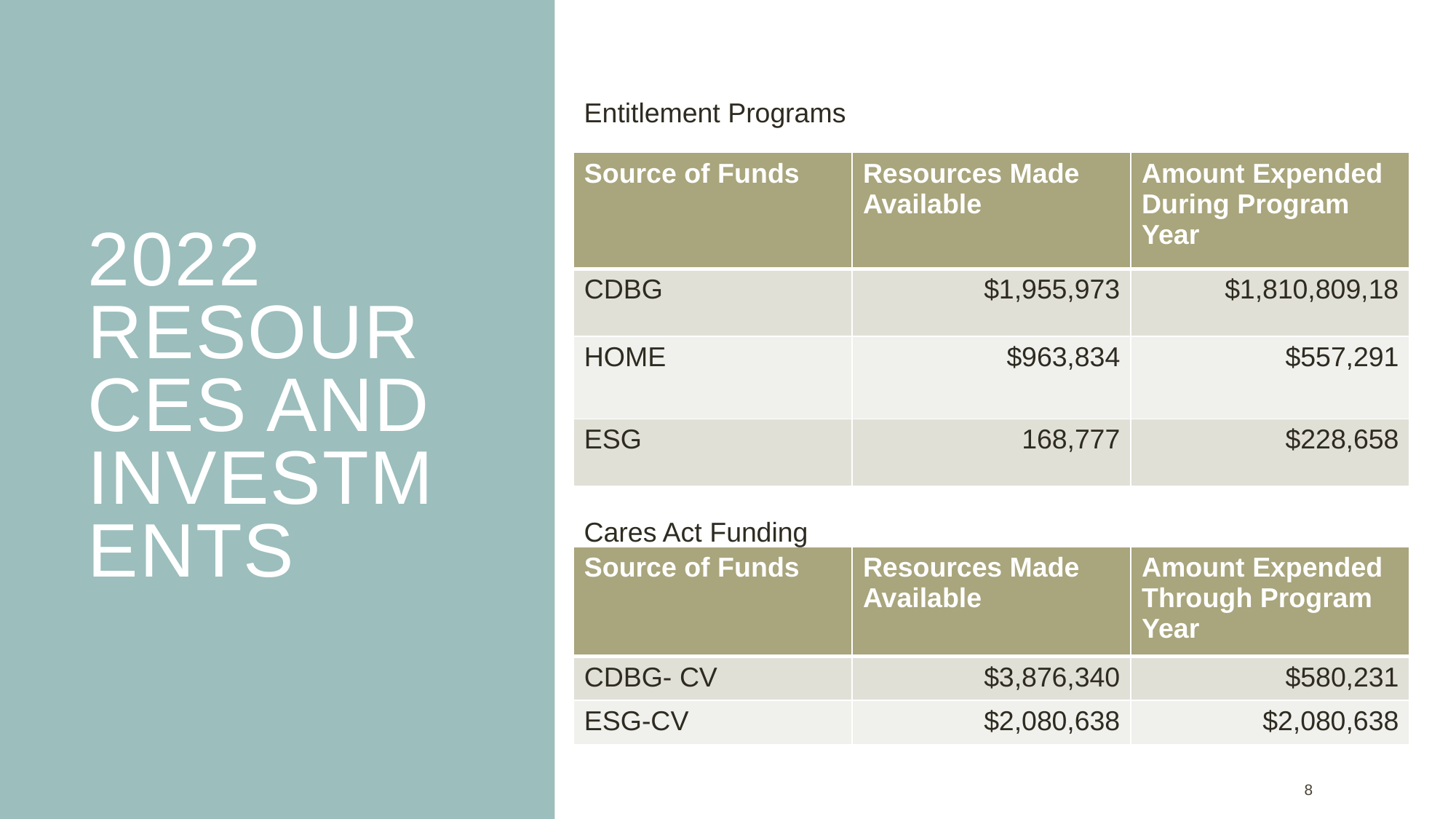

# 2022 Resources and Investments
Entitlement Programs
| Source of Funds | Resources Made Available | Amount Expended During Program Year |
| --- | --- | --- |
| CDBG | $1,955,973 | $1,810,809,18 |
| HOME | $963,834 | $557,291 |
| ESG | 168,777 | $228,658 |
Cares Act Funding
| Source of Funds | Resources Made Available | Amount Expended Through Program Year |
| --- | --- | --- |
| CDBG- CV | $3,876,340 | $580,231 |
| ESG-CV | $2,080,638 | $2,080,638 |
8